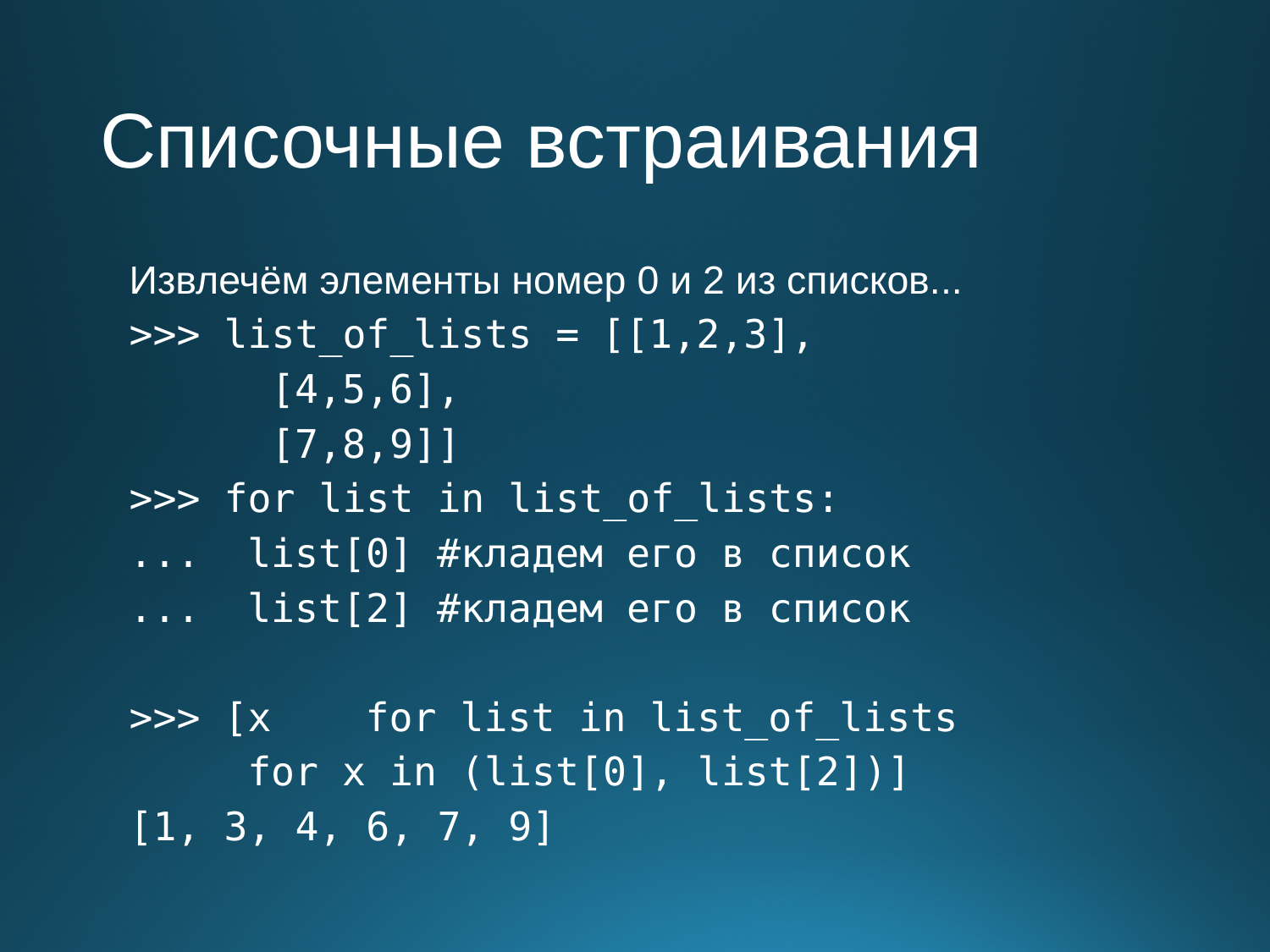

# Списочные встраивания
Извлечём элементы номер 0 и 2 из списков...
>>> list_of_lists =	[[1,2,3],
						 [4,5,6],
						 [7,8,9]]
>>> for list in list_of_lists:
... 	list[0] #кладем его в список
... 	list[2] #кладем его в список

>>> [x	for list in list_of_lists
		for x in (list[0], list[2])]
[1, 3, 4, 6, 7, 9]